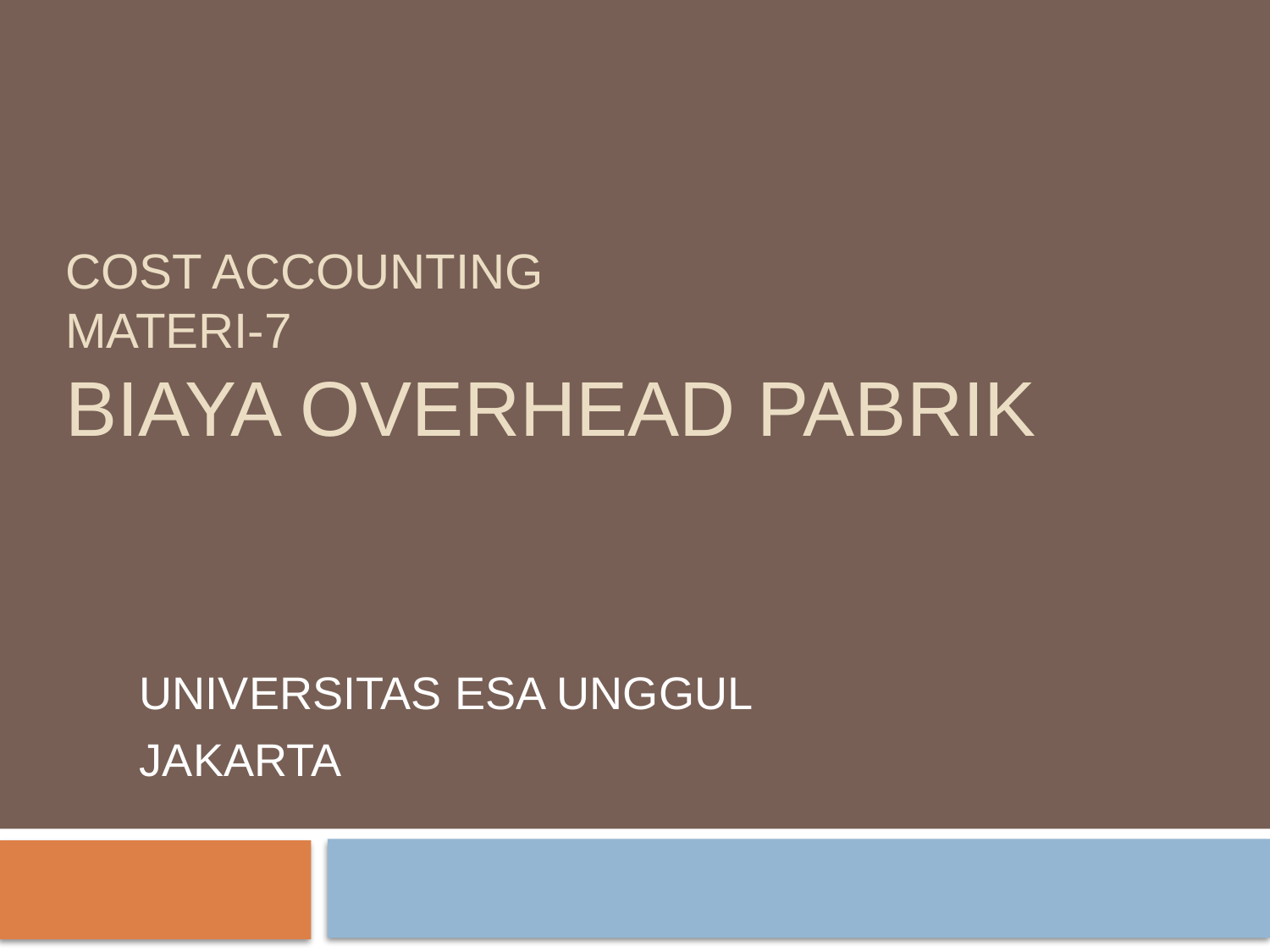

# COST ACCOUNTING MATERI-7 BIAYA OVERHEAD PABRIK
UNIVERSITAS ESA UNGGUL
JAKARTA